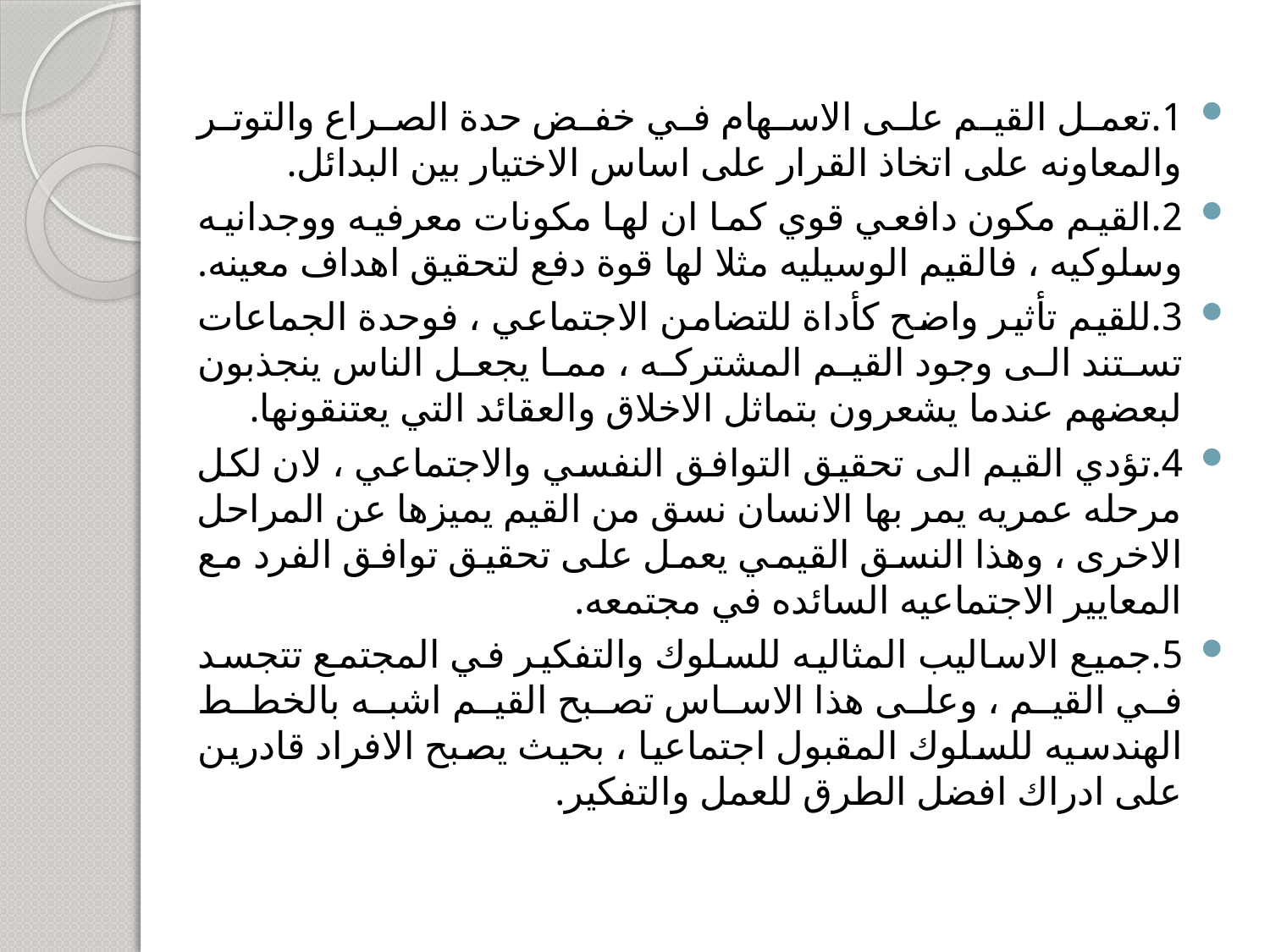

1.تعمل القيم على الاسهام في خفض حدة الصراع والتوتر والمعاونه على اتخاذ القرار على اساس الاختيار بين البدائل.
2.القيم مكون دافعي قوي كما ان لها مكونات معرفيه ووجدانيه وسلوكيه ، فالقيم الوسيليه مثلا لها قوة دفع لتحقيق اهداف معينه.
3.للقيم تأثير واضح كأداة للتضامن الاجتماعي ، فوحدة الجماعات تستند الى وجود القيم المشتركه ، مما يجعل الناس ينجذبون لبعضهم عندما يشعرون بتماثل الاخلاق والعقائد التي يعتنقونها.
4.تؤدي القيم الى تحقيق التوافق النفسي والاجتماعي ، لان لكل مرحله عمريه يمر بها الانسان نسق من القيم يميزها عن المراحل الاخرى ، وهذا النسق القيمي يعمل على تحقيق توافق الفرد مع المعايير الاجتماعيه السائده في مجتمعه.
5.جميع الاساليب المثاليه للسلوك والتفكير في المجتمع تتجسد في القيم ، وعلى هذا الاساس تصبح القيم اشبه بالخطط الهندسيه للسلوك المقبول اجتماعيا ، بحيث يصبح الافراد قادرين على ادراك افضل الطرق للعمل والتفكير.